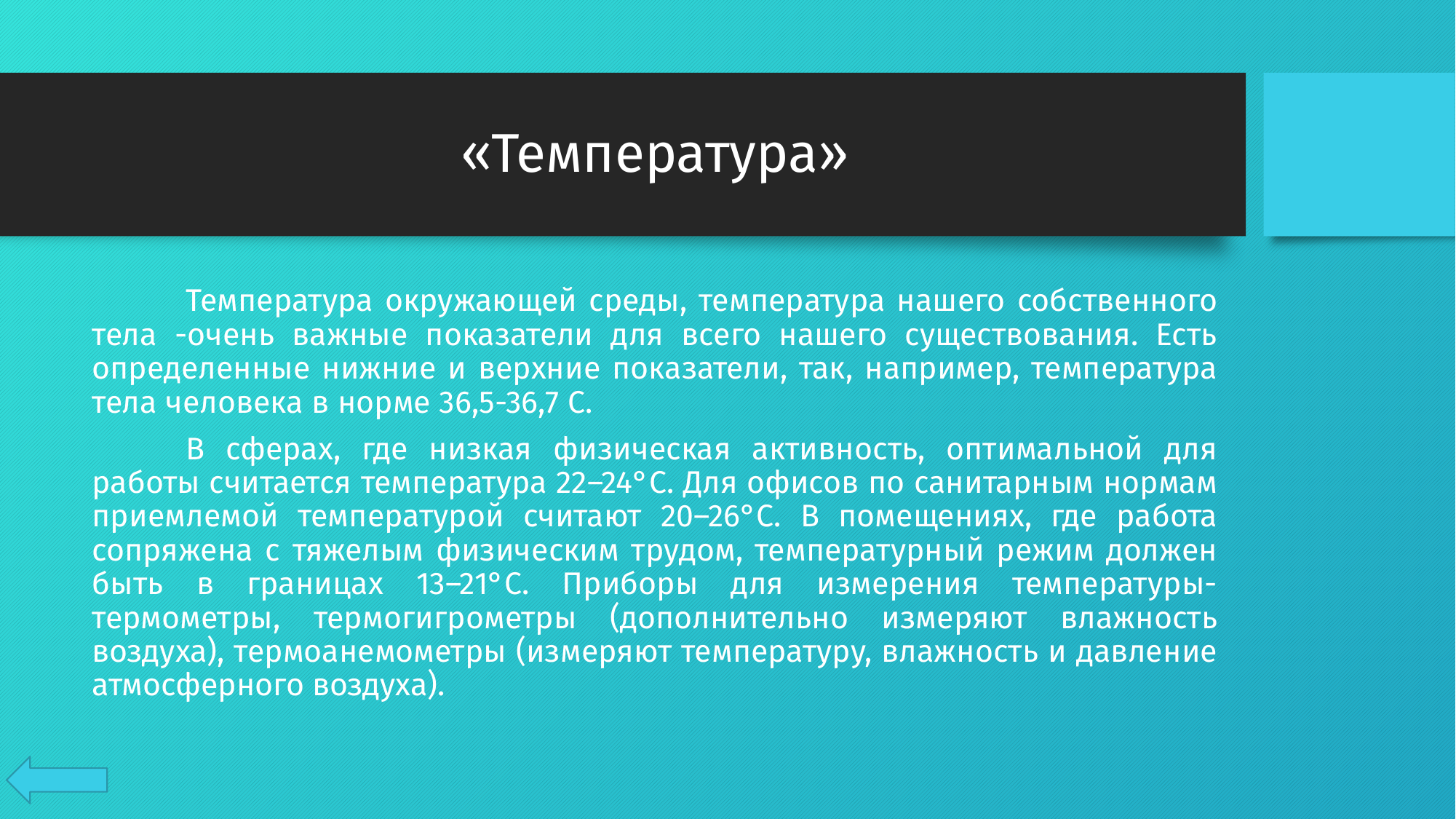

# «Температура»
	Температура окружающей среды, температура нашего собственного тела -очень важные показатели для всего нашего существования. Есть определенные нижние и верхние показатели, так, например, температура тела человека в норме 36,5-36,7 С.
	В сферах, где низкая физическая активность, оптимальной для работы считается температура 22–24°C. Для офисов по санитарным нормам приемлемой температурой считают 20–26°C. В помещениях, где работа сопряжена с тяжелым физическим трудом, температурный режим должен быть в границах 13–21°C. Приборы для измерения температуры- термометры, термогигрометры (дополнительно измеряют влажность воздуха), термоанемометры (измеряют температуру, влажность и давление атмосферного воздуха).